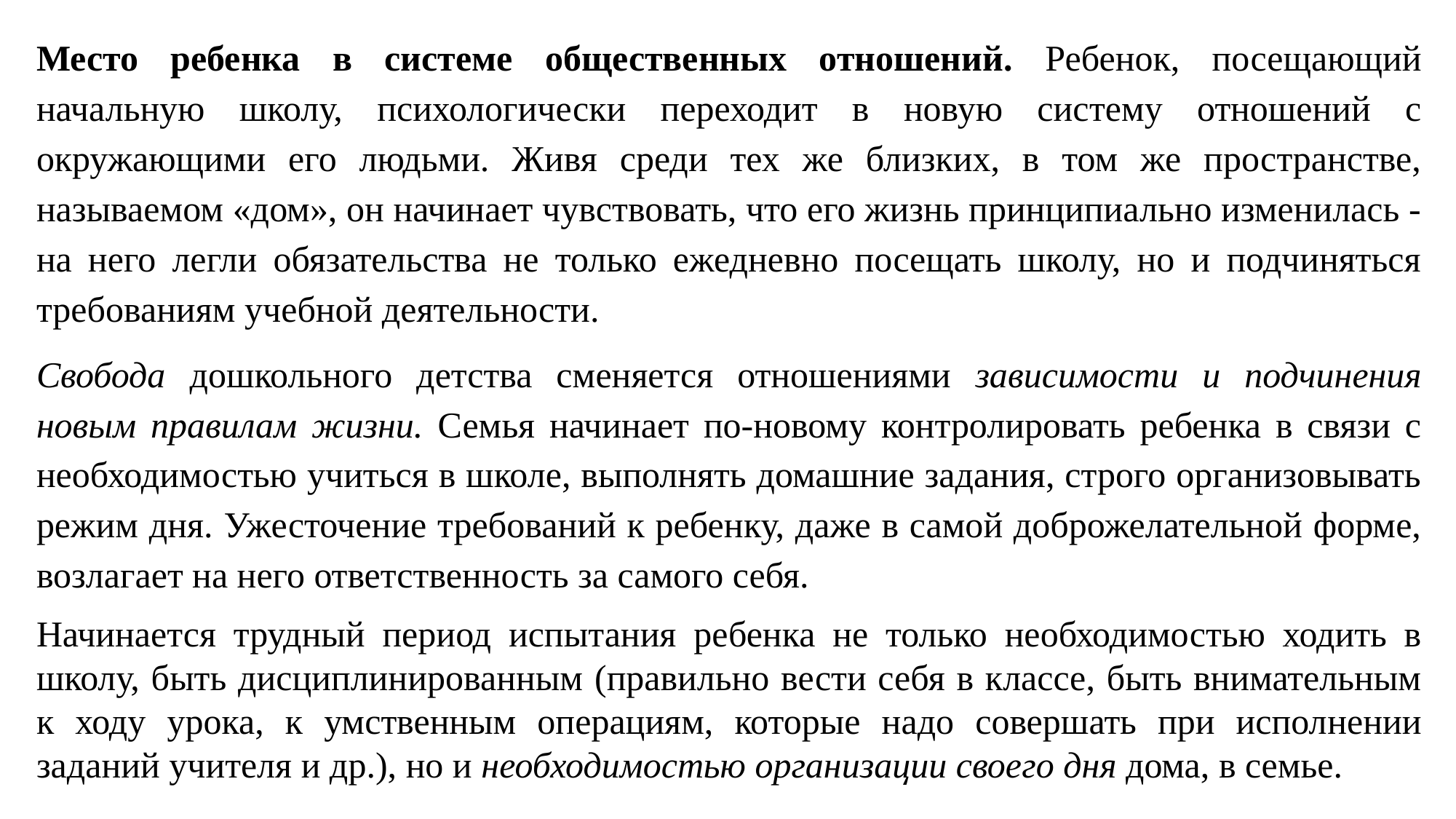

Место ребенка в системе общественных отношений. Ребенок, посе­щающий начальную школу, психологически переходит в новую сис­тему отношений с окружающими его людьми. Живя среди тех же близких, в том же пространстве, называемом «дом», он начинает чув­ствовать, что его жизнь принципиально изменилась - на него легли обязательства не только ежедневно посещать школу, но и подчиняться требованиям учебной деятельности.
Свобода дошкольного детства сменяется отношениями зависимости и подчинения новым правилам жизни. Семья начинает по-новому контролировать ребенка в связи с необходимостью учиться в школе, выполнять домашние задания, строго организовывать режим дня. Ужесточение требований к ребен­ку, даже в самой доброжелательной форме, возлагает на него ответст­венность за самого себя.
Начинается трудный период испытания ре­бенка не только необходимостью ходить в школу, быть дисциплини­рованным (правильно вести себя в классе, быть внимательным к ходу урока, к умственным операциям, которые надо совершать при испол­нении заданий учителя и др.), но и необходимостью организации своего дня дома, в семье.